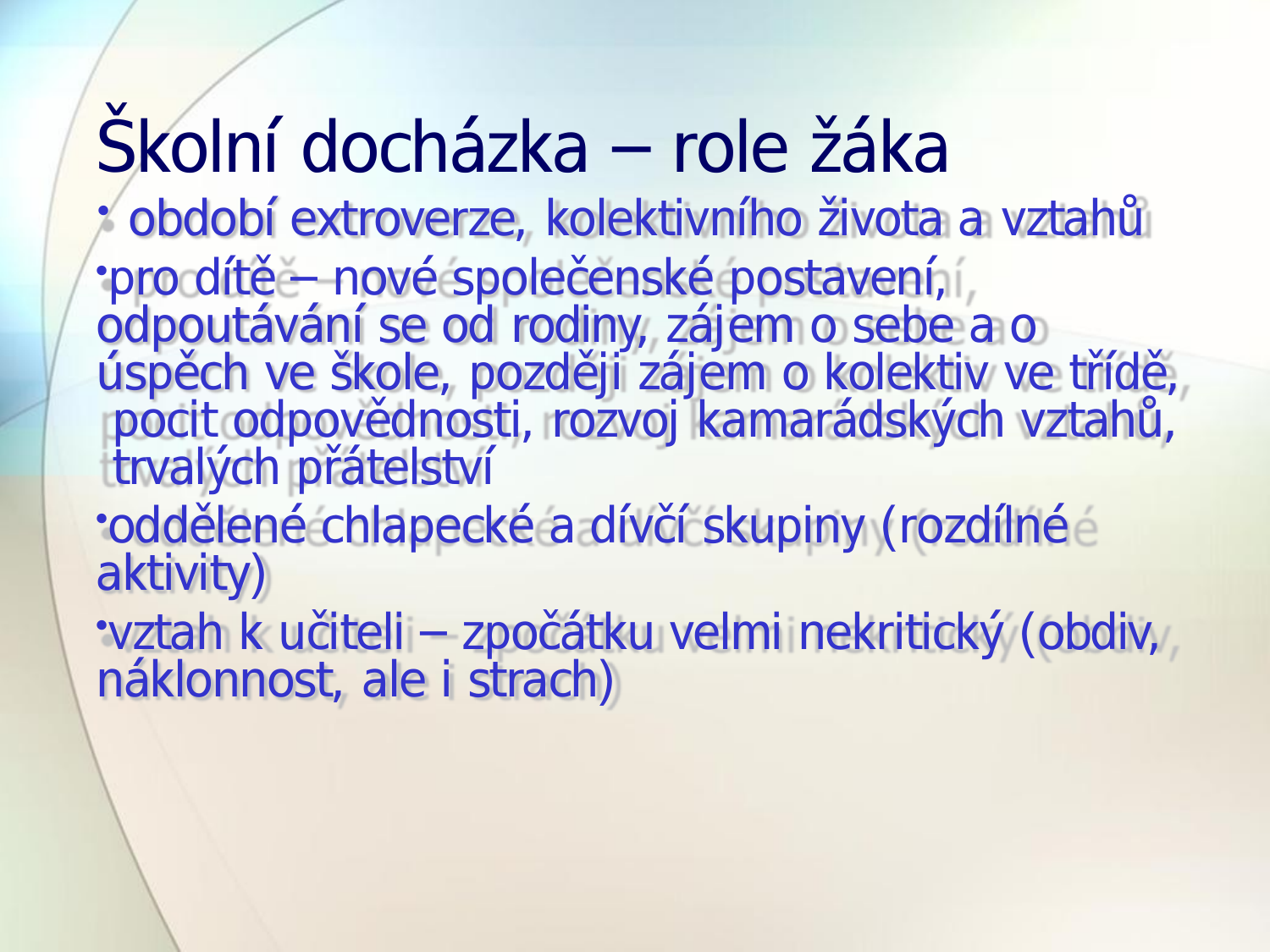

# Školní docházka – role žáka

období extroverze, kolektivního života a vztahů
pro dítě – nové společenské postavení,  odpoutávání se od rodiny, zájem o sebe a o  úspěch ve škole, později zájem o kolektiv ve třídě,  pocit odpovědnosti, rozvoj kamarádských vztahů,  trvalých přátelství
oddělené chlapecké a dívčí skupiny (rozdílné  aktivity)
vztah k učiteli – zpočátku velmi nekritický (obdiv,  náklonnost, ale i strach)